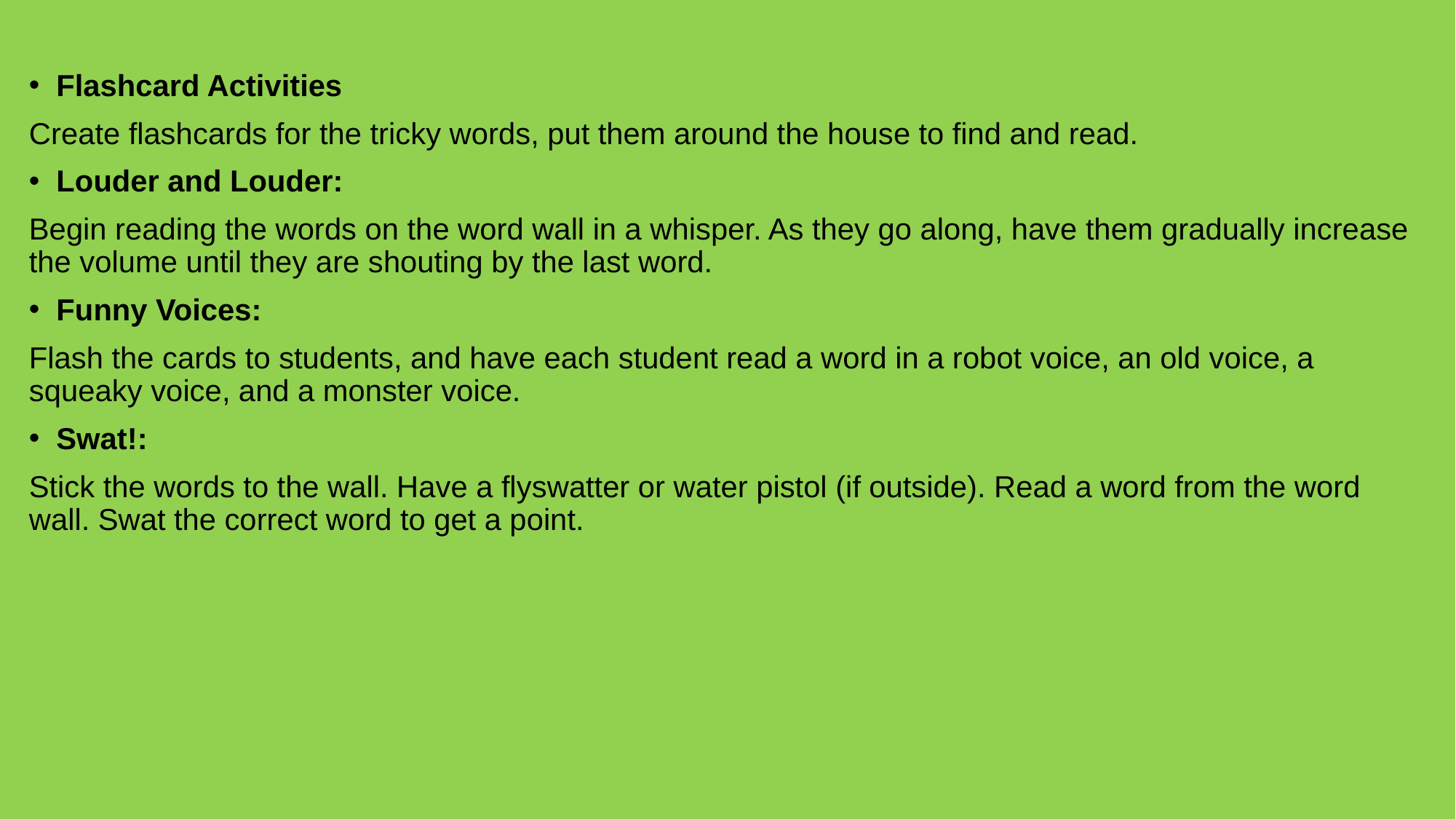

Flashcard Activities
Create flashcards for the tricky words, put them around the house to find and read.
Louder and Louder:
Begin reading the words on the word wall in a whisper. As they go along, have them gradually increase the volume until they are shouting by the last word.
Funny Voices:
Flash the cards to students, and have each student read a word in a robot voice, an old voice, a squeaky voice, and a monster voice.
Swat!:
Stick the words to the wall. Have a flyswatter or water pistol (if outside). Read a word from the word wall. Swat the correct word to get a point.